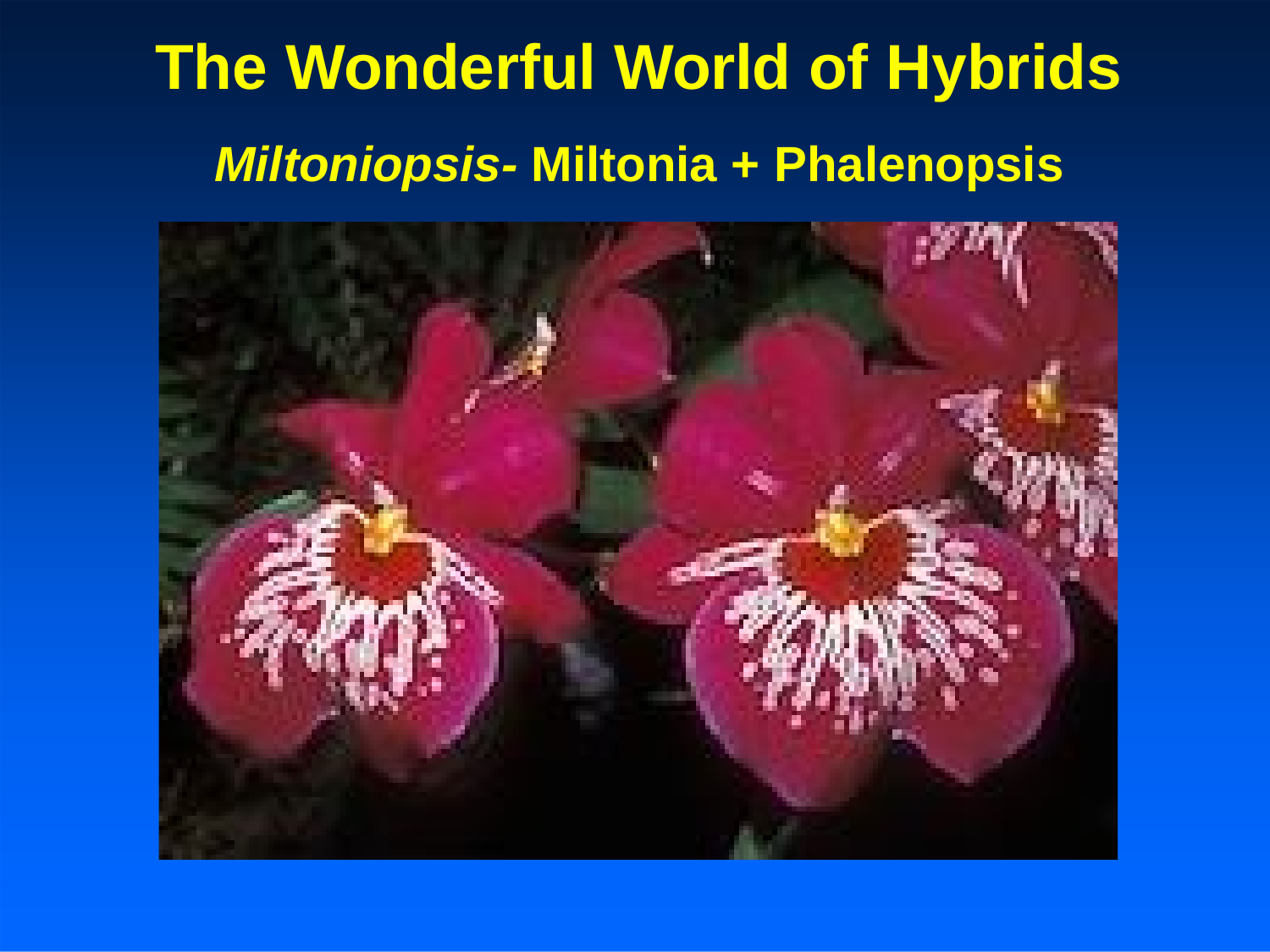

The Wonderful World of Hybrids
Miltoniopsis- Miltonia + Phalenopsis